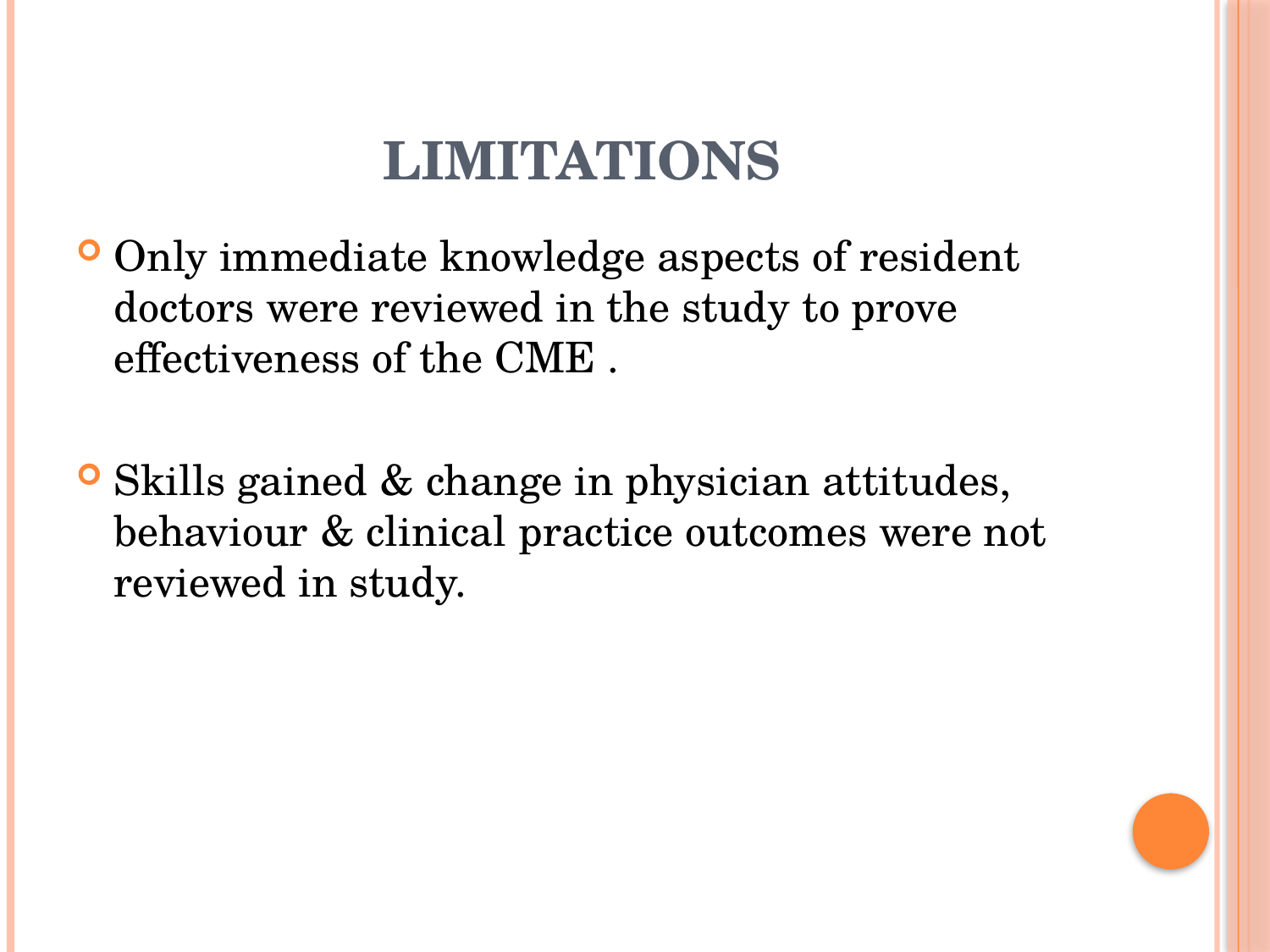

# LIMITATIONS
Only immediate knowledge aspects of resident doctors were reviewed in the study to prove effectiveness of the CME .

Skills gained & change in physician attitudes, behaviour & clinical practice outcomes were not reviewed in study.